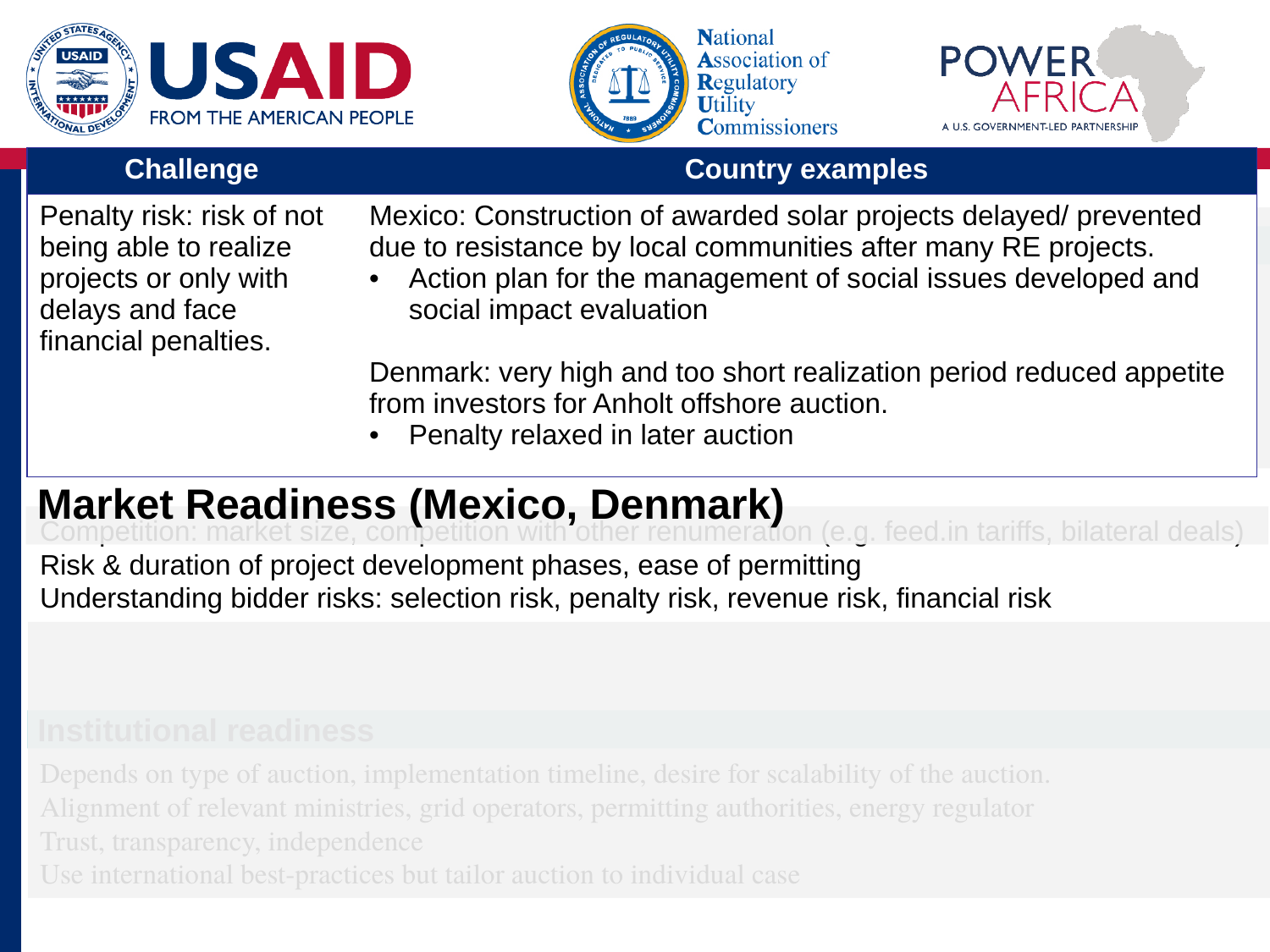

| Challenge | Country examples |
| --- | --- |
| Penalty risk: risk of not being able to realize projects or only with delays and face financial penalties. | Mexico: Construction of awarded solar projects delayed/ prevented due to resistance by local communities after many RE projects. Action plan for the management of social issues developed and social impact evaluation Denmark: very high and too short realization period reduced appetite from investors for Anholt offshore auction. Penalty relaxed in later auction |

Policy goals
Price competition
Volume control
Other goals such as grid & system integration, local value creation etc.
Be aware of trade-offs
# Market Readiness (Mexico, Denmark)

Competition: market size, competition with other renumeration (e.g. feed.in tariffs, bilateral deals)
Risk & duration of project development phases, ease of permitting
Understanding bidder risks: selection risk, penalty risk, revenue risk, financial risk

Institutional readiness
Depends on type of auction, implementation timeline, desire for scalability of the auction.
Alignment of relevant ministries, grid operators, permitting authorities, energy regulator
Trust, transparency, independence
Use international best-practices but tailor auction to individual case